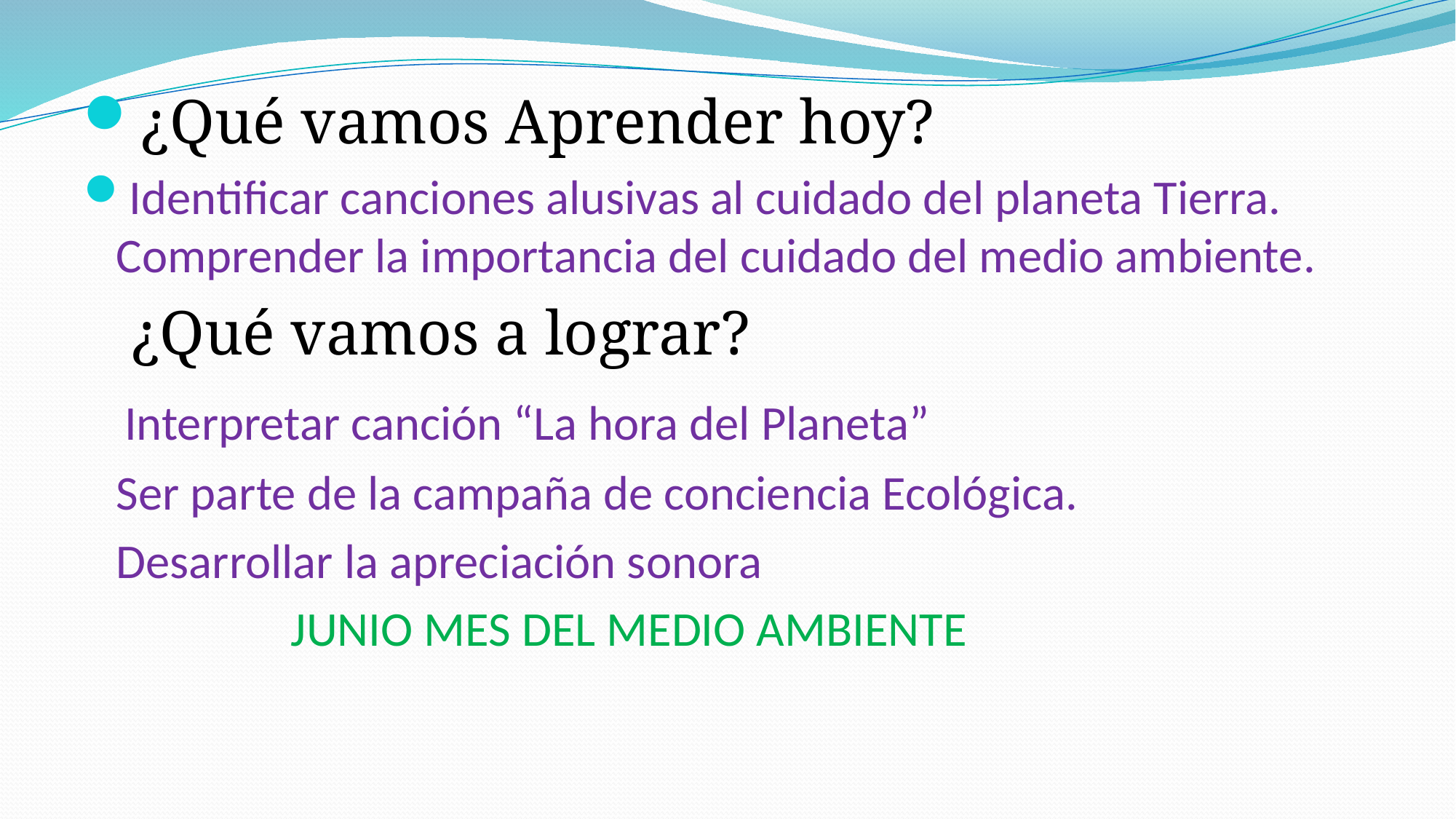

¿Qué vamos Aprender hoy?
Identificar canciones alusivas al cuidado del planeta Tierra. Comprender la importancia del cuidado del medio ambiente.
   ¿Qué vamos a lograr?
   Interpretar canción “La hora del Planeta”
   Ser parte de la campaña de conciencia Ecológica.
   Desarrollar la apreciación sonora
                   JUNIO MES DEL MEDIO AMBIENTE